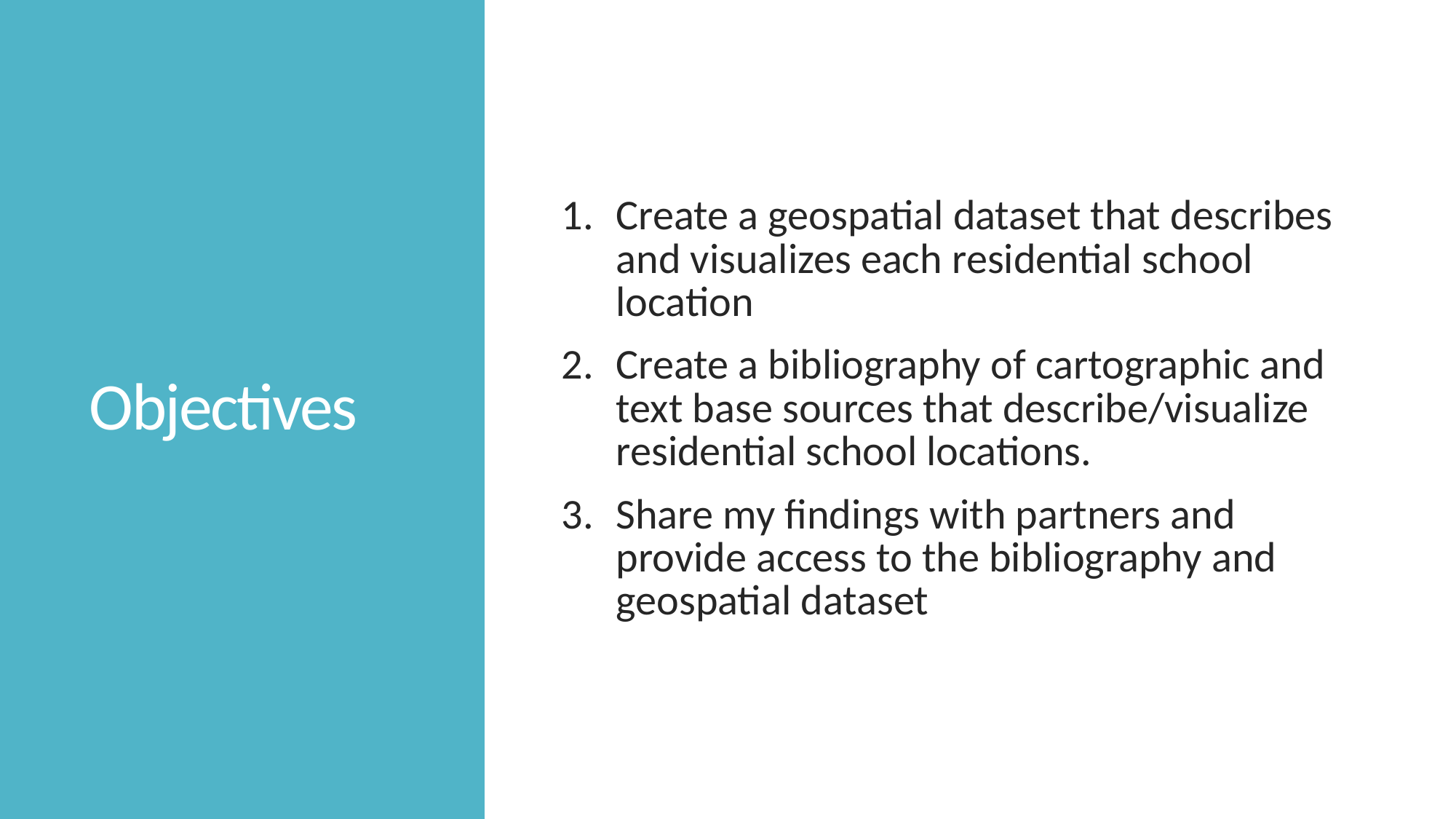

# Objectives
Create a geospatial dataset that describes and visualizes each residential school location
Create a bibliography of cartographic and text base sources that describe/visualize residential school locations.
Share my findings with partners and provide access to the bibliography and geospatial dataset